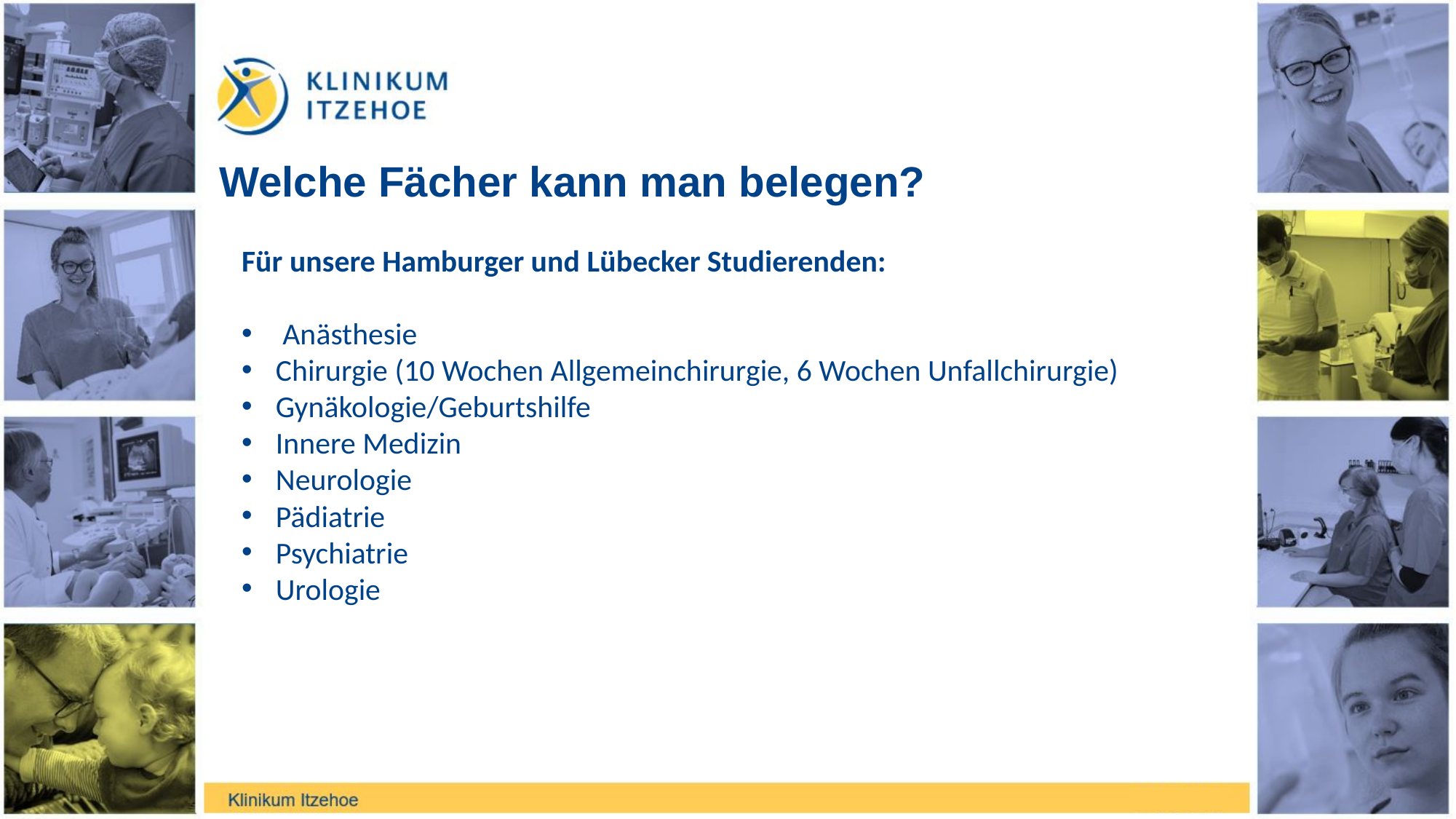

Welche Fächer kann man belegen?
Für unsere Hamburger und Lübecker Studierenden:

Anästhesie
Chirurgie (10 Wochen Allgemeinchirurgie, 6 Wochen Unfallchirurgie)
Gynäkologie/Geburtshilfe
Innere Medizin
Neurologie
Pädiatrie
Psychiatrie
Urologie